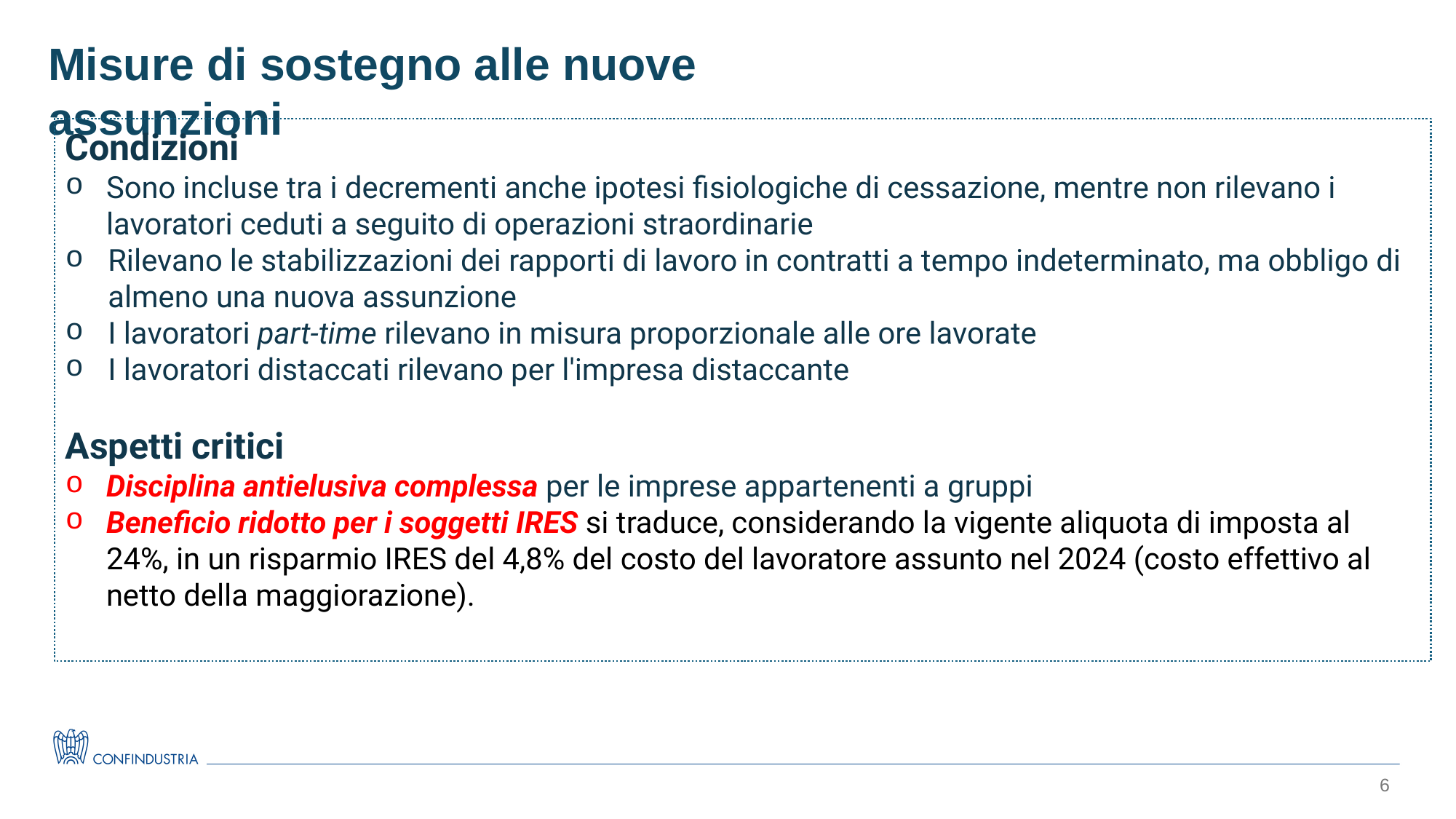

Misure di sostegno alle nuove assunzioni
Condizioni
Sono incluse tra i decrementi anche ipotesi fisiologiche di cessazione, mentre non rilevano i lavoratori ceduti a seguito di operazioni straordinarie
Rilevano le stabilizzazioni dei rapporti di lavoro in contratti a tempo indeterminato, ma obbligo di almeno una nuova assunzione
I lavoratori part-time rilevano in misura proporzionale alle ore lavorate
I lavoratori distaccati rilevano per l'impresa distaccante

Aspetti critici
Disciplina antielusiva complessa per le imprese appartenenti a gruppi
Beneficio ridotto per i soggetti IRES si traduce, considerando la vigente aliquota di imposta al 24%, in un risparmio IRES del 4,8% del costo del lavoratore assunto nel 2024 (costo effettivo al netto della maggiorazione).

6